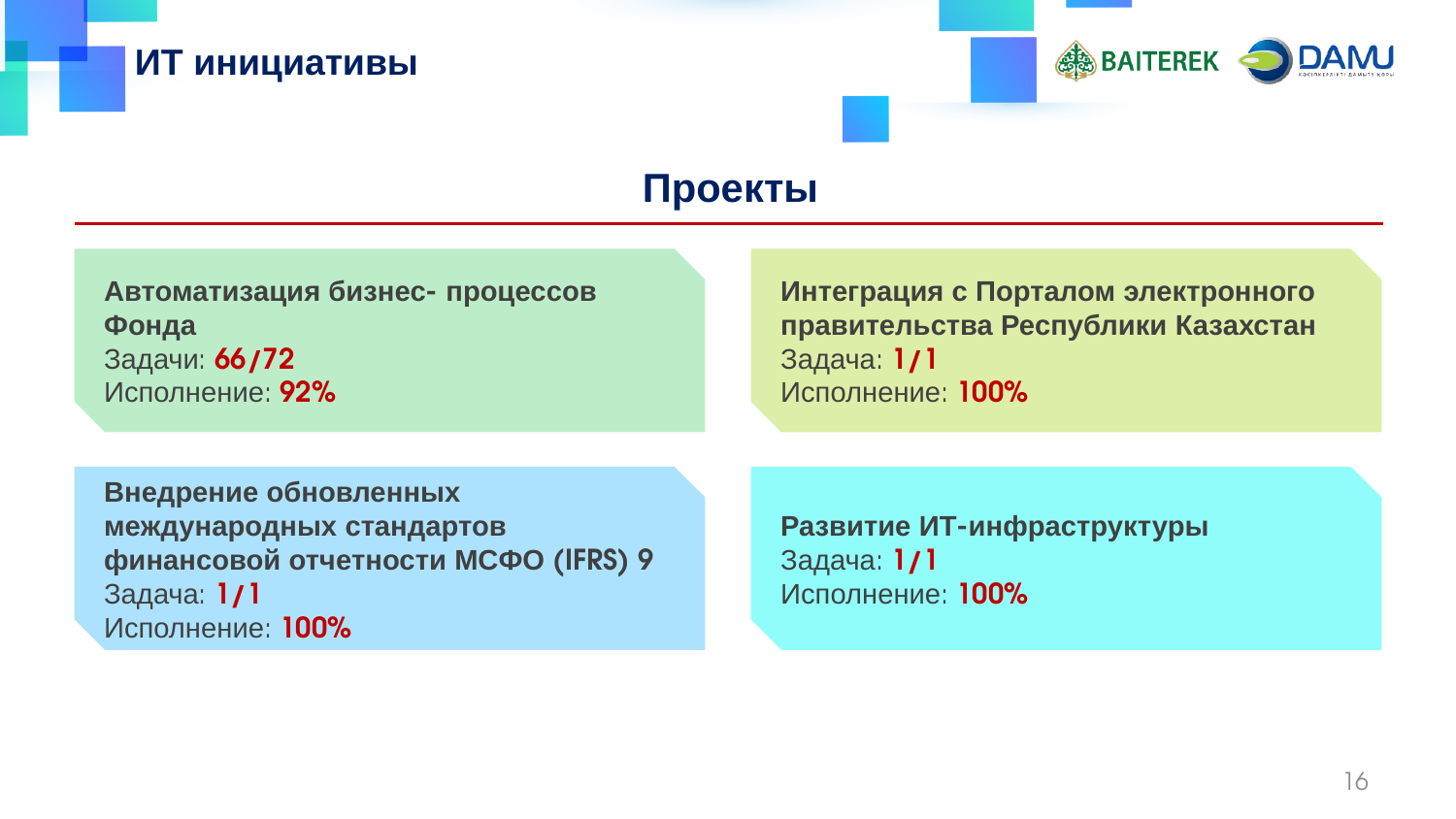

ИТ инициативы
Проекты
Автоматизация бизнес- процессов Фонда
Задачи: 66/72
Исполнение: 92%
Интеграция с Порталом электронного правительства Республики Казахстан
Задача: 1/1
Исполнение: 100%
Внедрение обновленных международных стандартов финансовой отчетности МСФО (IFRS) 9
Задача: 1/1
Исполнение: 100%
Развитие ИТ-инфраструктуры
Задача: 1/1
Исполнение: 100%
16